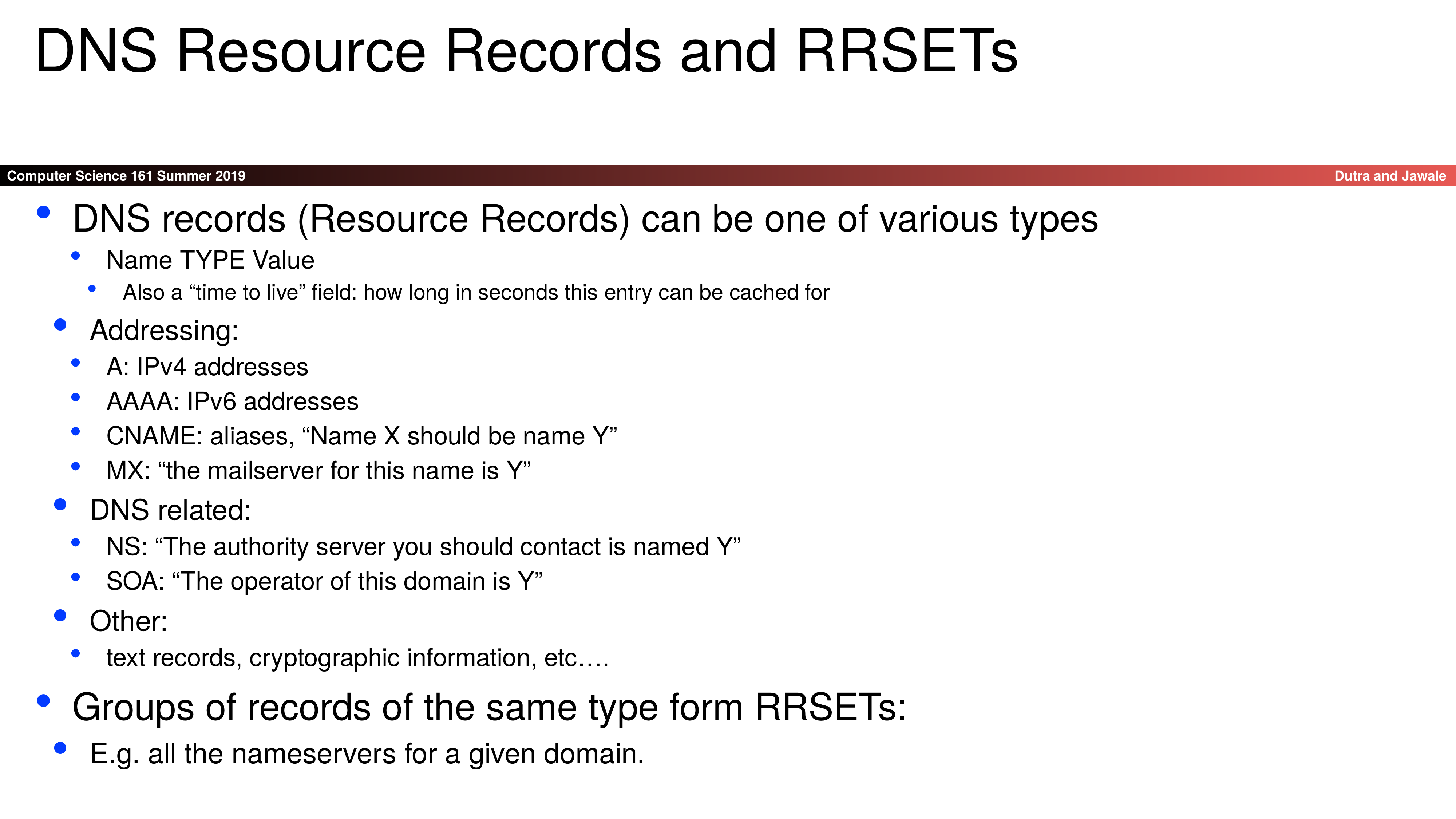

DNS Resource Records and RRSETs
DNS records (Resource Records) can be one of various types
Name TYPE Value
Also a “time to live” field: how long in seconds this entry can be cached for
Addressing:
A: IPv4 addresses
AAAA: IPv6 addresses
CNAME: aliases, “Name X should be name Y”
MX: “the mailserver for this name is Y”
DNS related:
NS: “The authority server you should contact is named Y”
SOA: “The operator of this domain is Y”
Other:
text records, cryptographic information, etc….
Groups of records of the same type form RRSETs:
E.g. all the nameservers for a given domain.